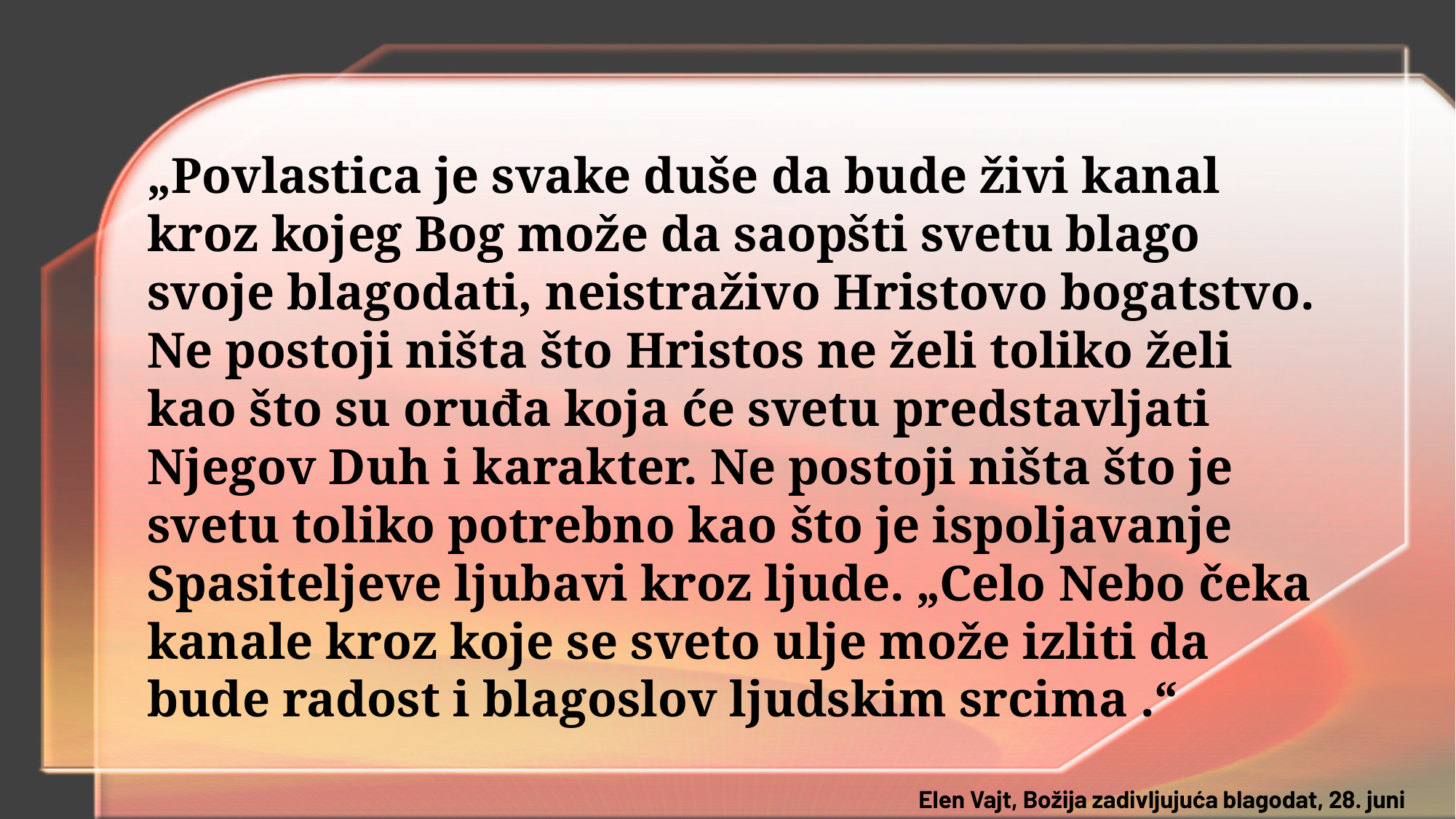

„Povlastica je svake duše da bude živi kanal kroz kojeg Bog može da saopšti svetu blago svoje blagodati, neistraživo Hristovo bogatstvo. Ne postoji ništa što Hristos ne želi toliko želi kao što su oruđa koja će svetu predstavljati Njegov Duh i karakter. Ne postoji ništa što je svetu toliko potrebno kao što je ispoljavanje Spasiteljeve ljubavi kroz ljude. „Celo Nebo čeka kanale kroz koje se sveto ulje može izliti da bude radost i blagoslov ljudskim srcima .“
Elen Vajt, Božija zadivljujuća blagodat, 28. juni